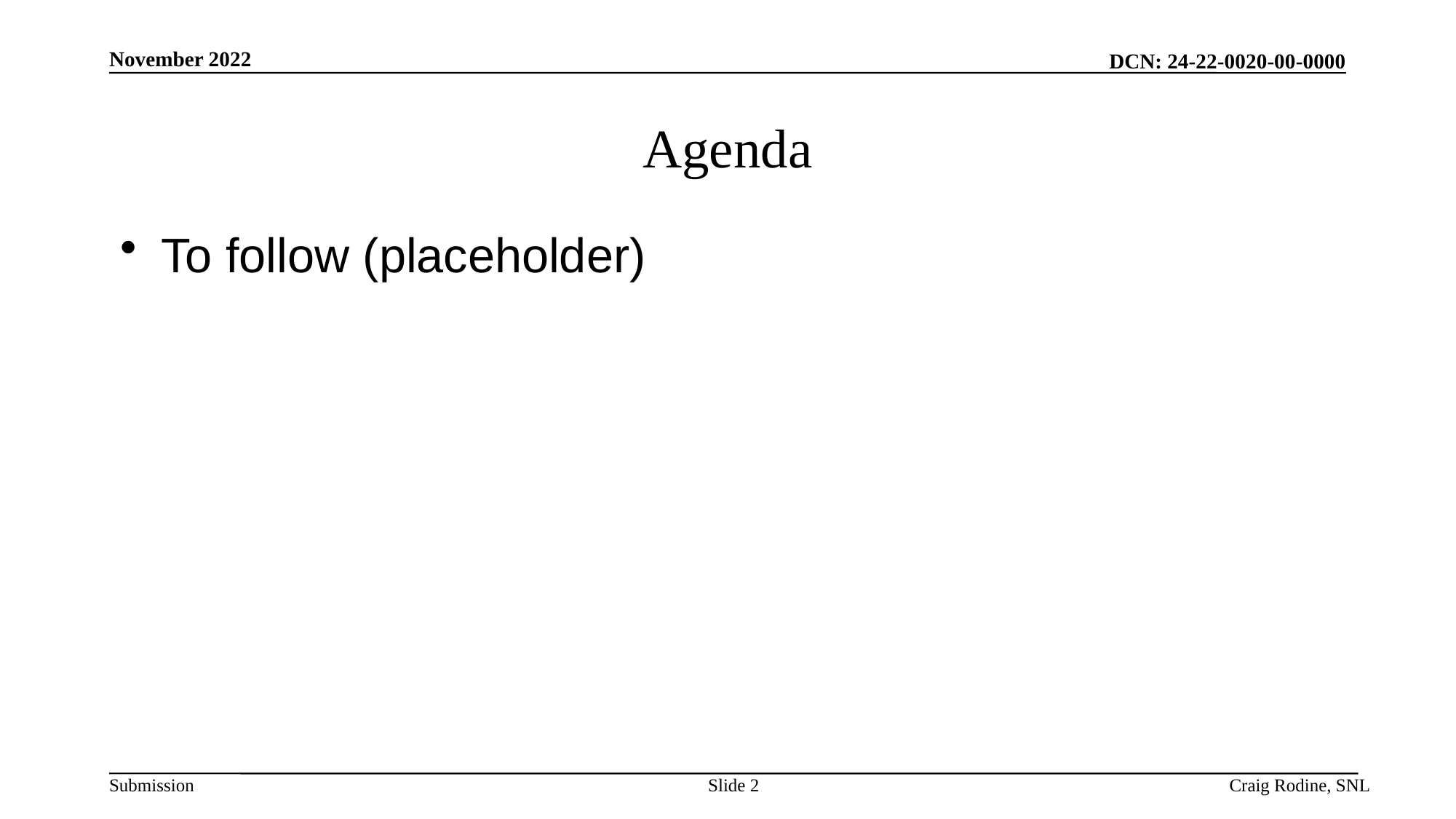

# Agenda
To follow (placeholder)
Slide 2
Craig Rodine, SNL